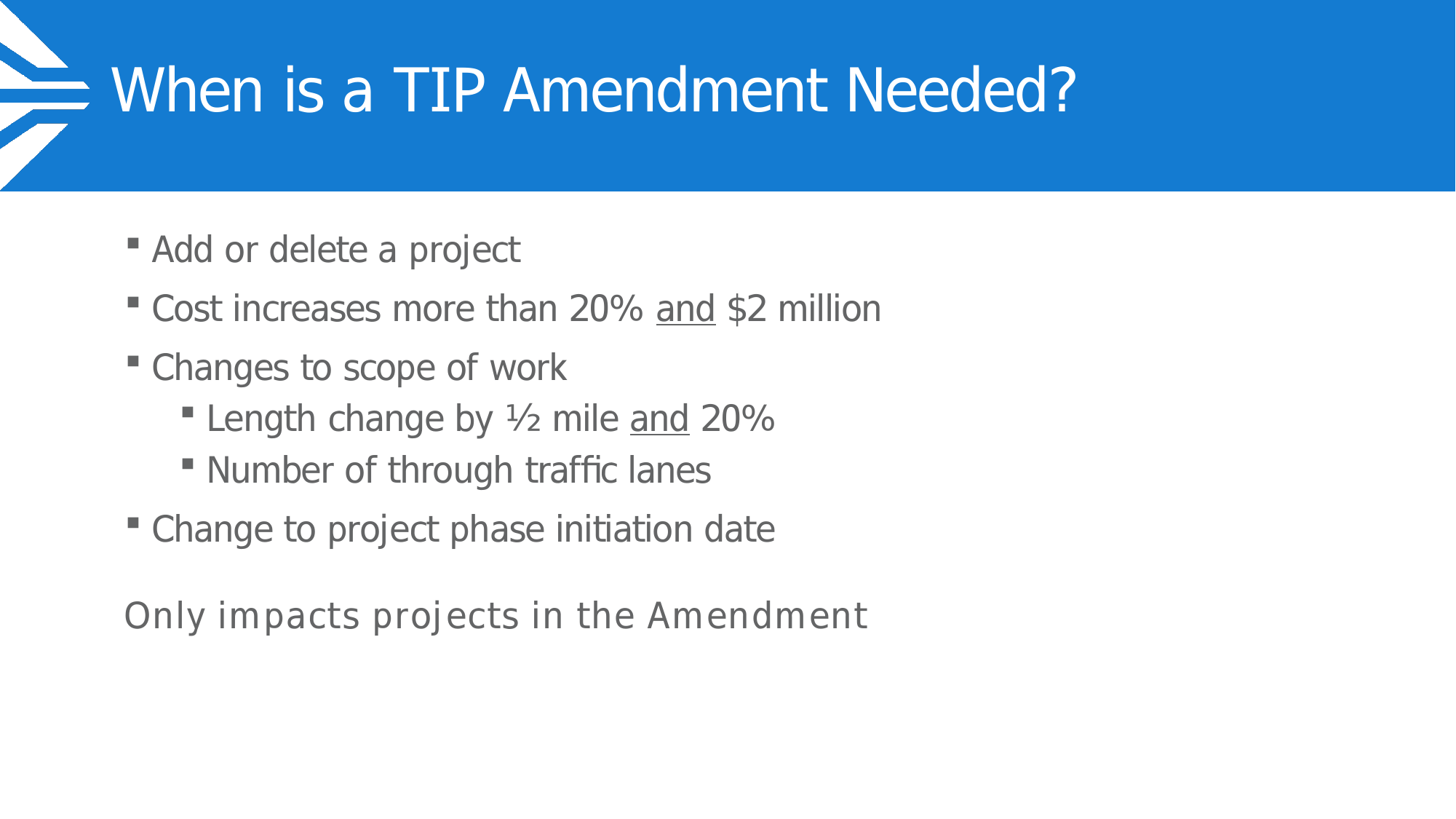

# When is a TIP Amendment Needed?
Add or delete a project
Cost increases more than 20% and $2 million
Changes to scope of work
Length change by ½ mile and 20%
Number of through traffic lanes
Change to project phase initiation date
Only impacts projects in the Amendment